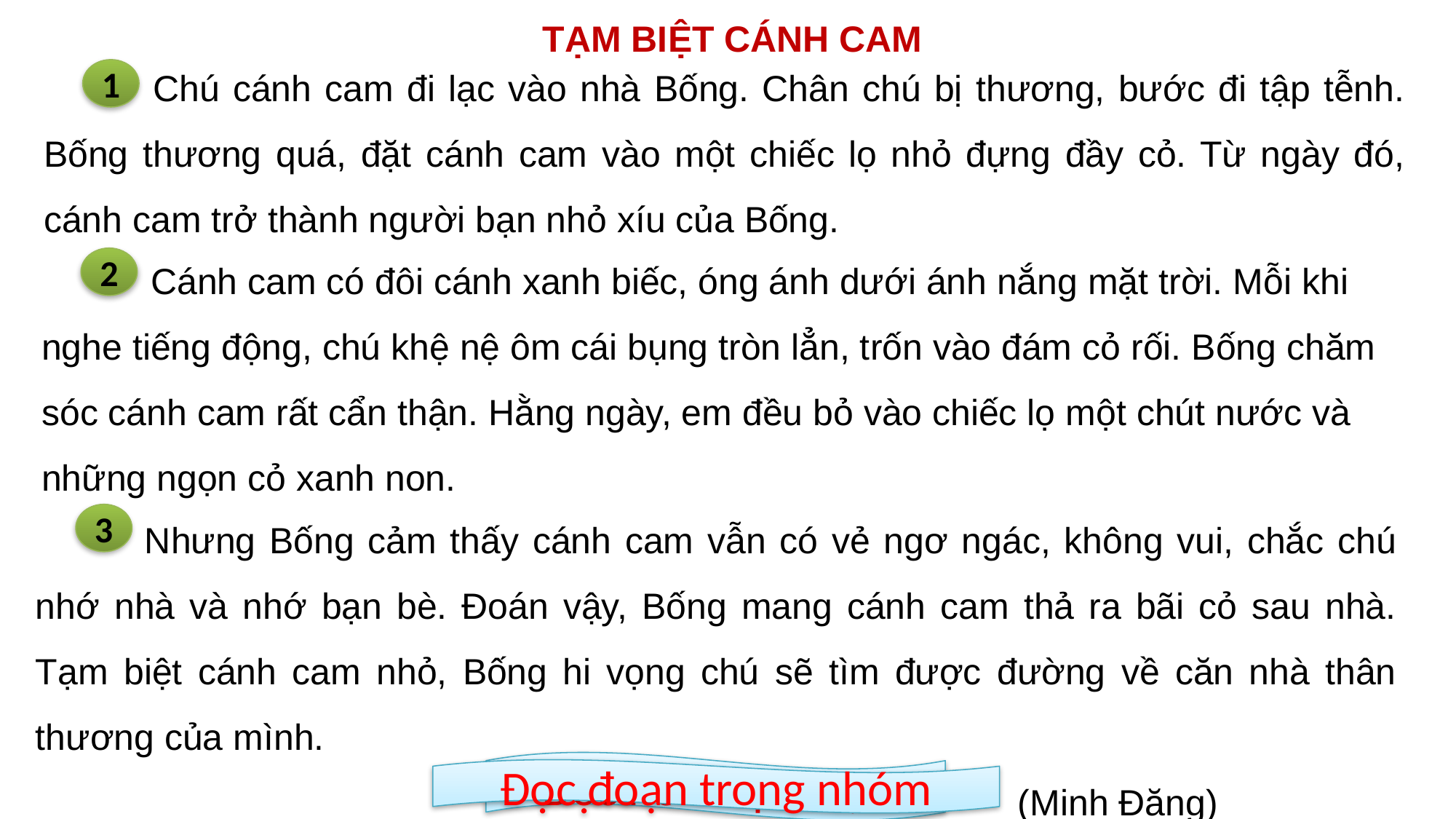

TẠM BIỆT CÁNH CAM
	Chú cánh cam đi lạc vào nhà Bống. Chân chú bị thương, bước đi tập tễnh. Bống thương quá, đặt cánh cam vào một chiếc lọ nhỏ đựng đầy cỏ. Từ ngày đó, cánh cam trở thành người bạn nhỏ xíu của Bống.
1
	Cánh cam có đôi cánh xanh biếc, óng ánh dưới ánh nắng mặt trời. Mỗi khi nghe tiếng động, chú khệ nệ ôm cái bụng tròn lẳn, trốn vào đám cỏ rối. Bống chăm sóc cánh cam rất cẩn thận. Hằng ngày, em đều bỏ vào chiếc lọ một chút nước và những ngọn cỏ xanh non.
2
	Nhưng Bống cảm thấy cánh cam vẫn có vẻ ngơ ngác, không vui, chắc chú nhớ nhà và nhớ bạn bè. Đoán vậy, Bống mang cánh cam thả ra bãi cỏ sau nhà. Tạm biệt cánh cam nhỏ, Bống hi vọng chú sẽ tìm được đường về căn nhà thân thương của mình.
									(Minh Đăng)
3
Đọc nối tiếp đoạn
Đọc đoạn trong nhóm